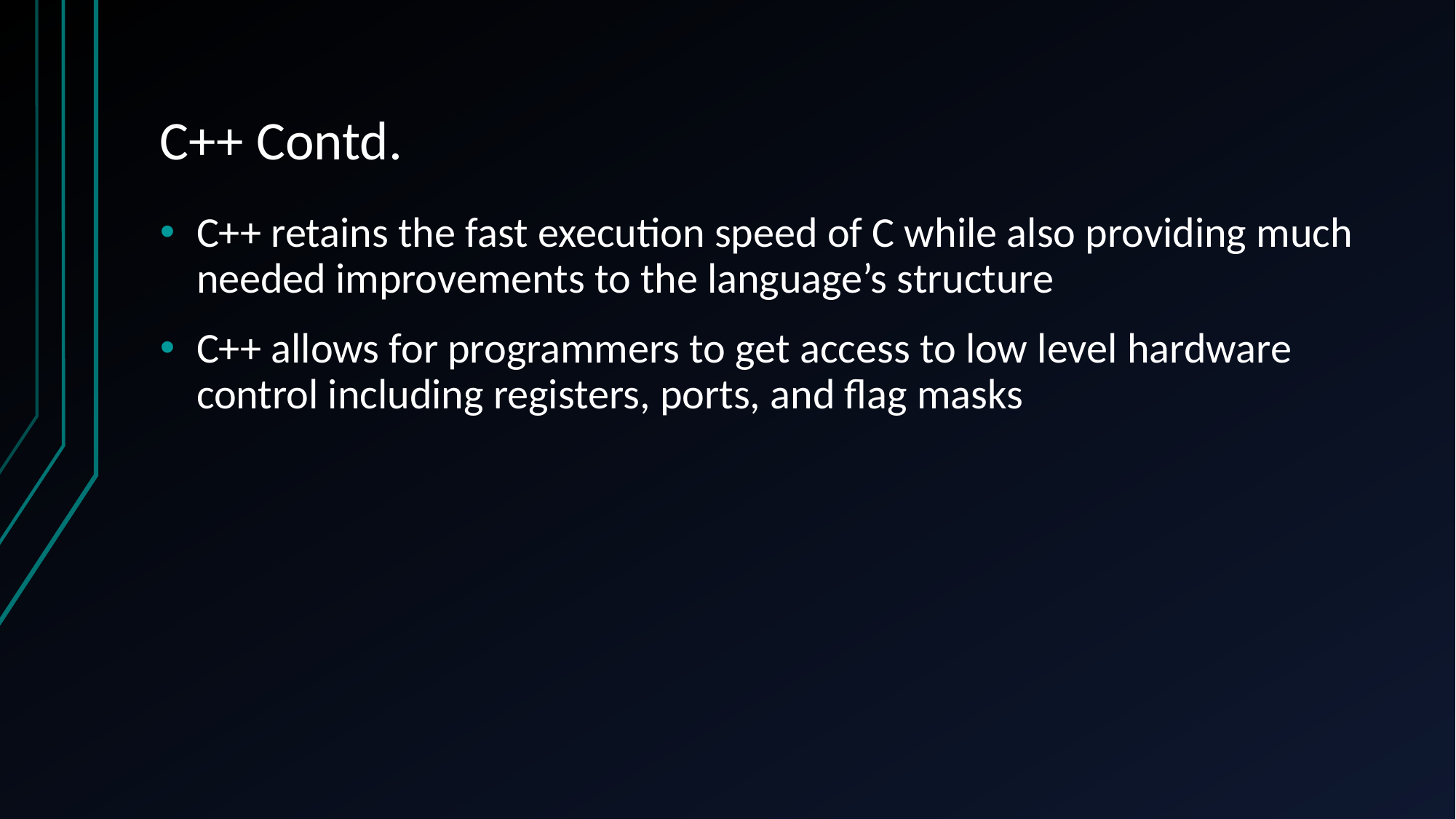

# C++ Contd.
C++ retains the fast execution speed of C while also providing much needed improvements to the language’s structure
C++ allows for programmers to get access to low level hardware control including registers, ports, and flag masks